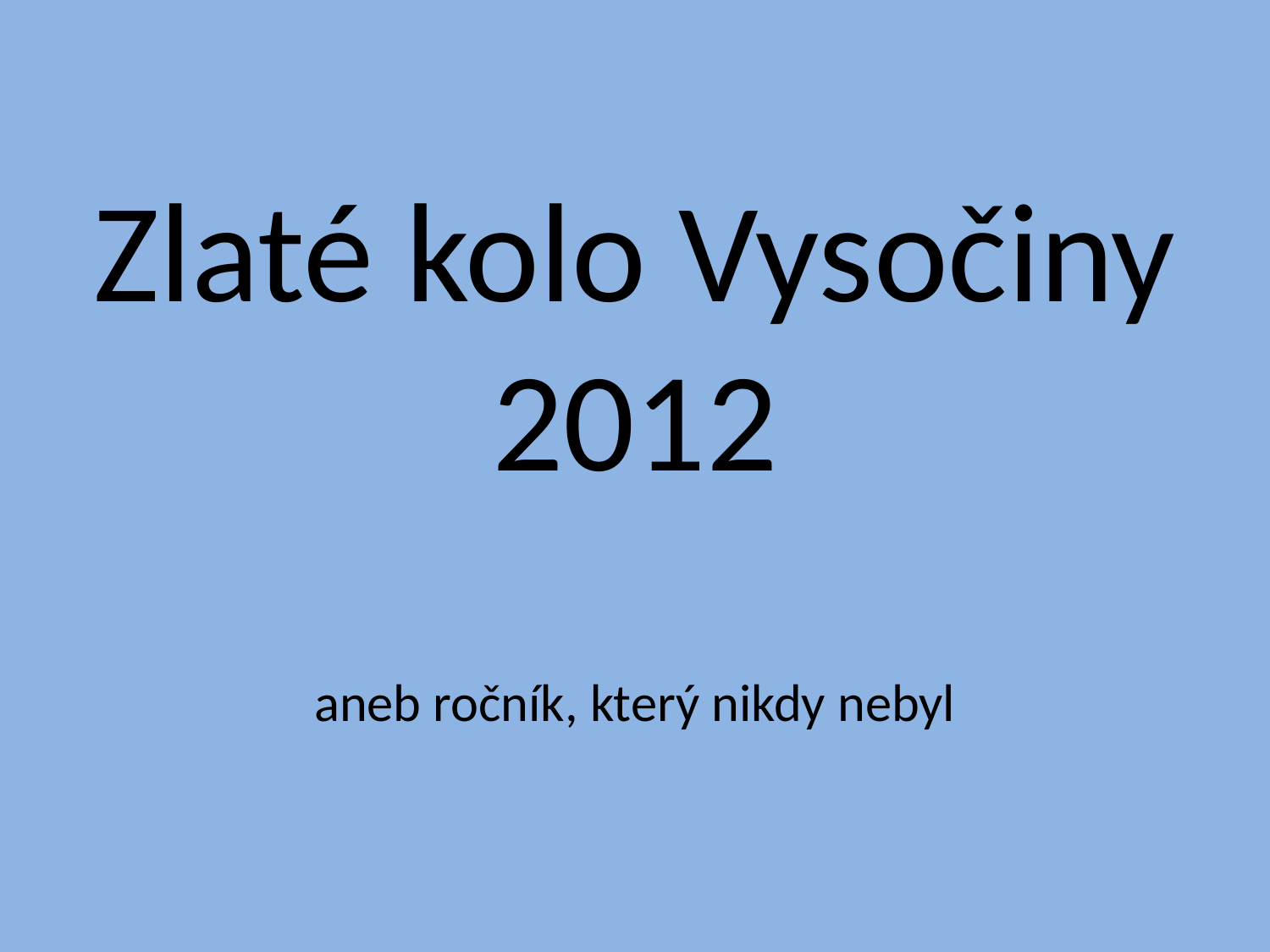

# Zlaté kolo Vysočiny 2012 aneb ročník, který nikdy nebyl